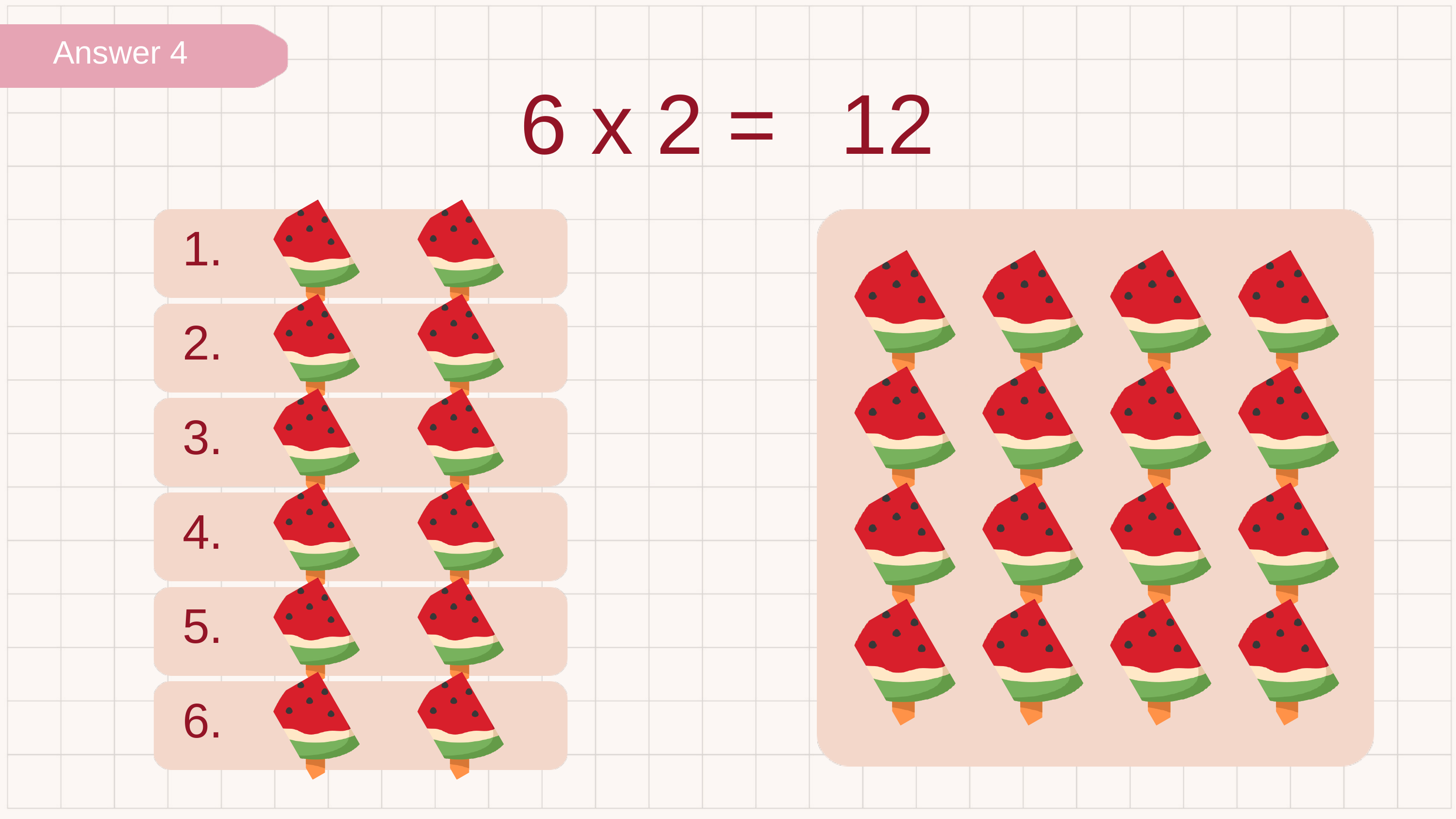

Answer 4
6 x 2 =
12

1.

2.

3.

4.

5.

6.